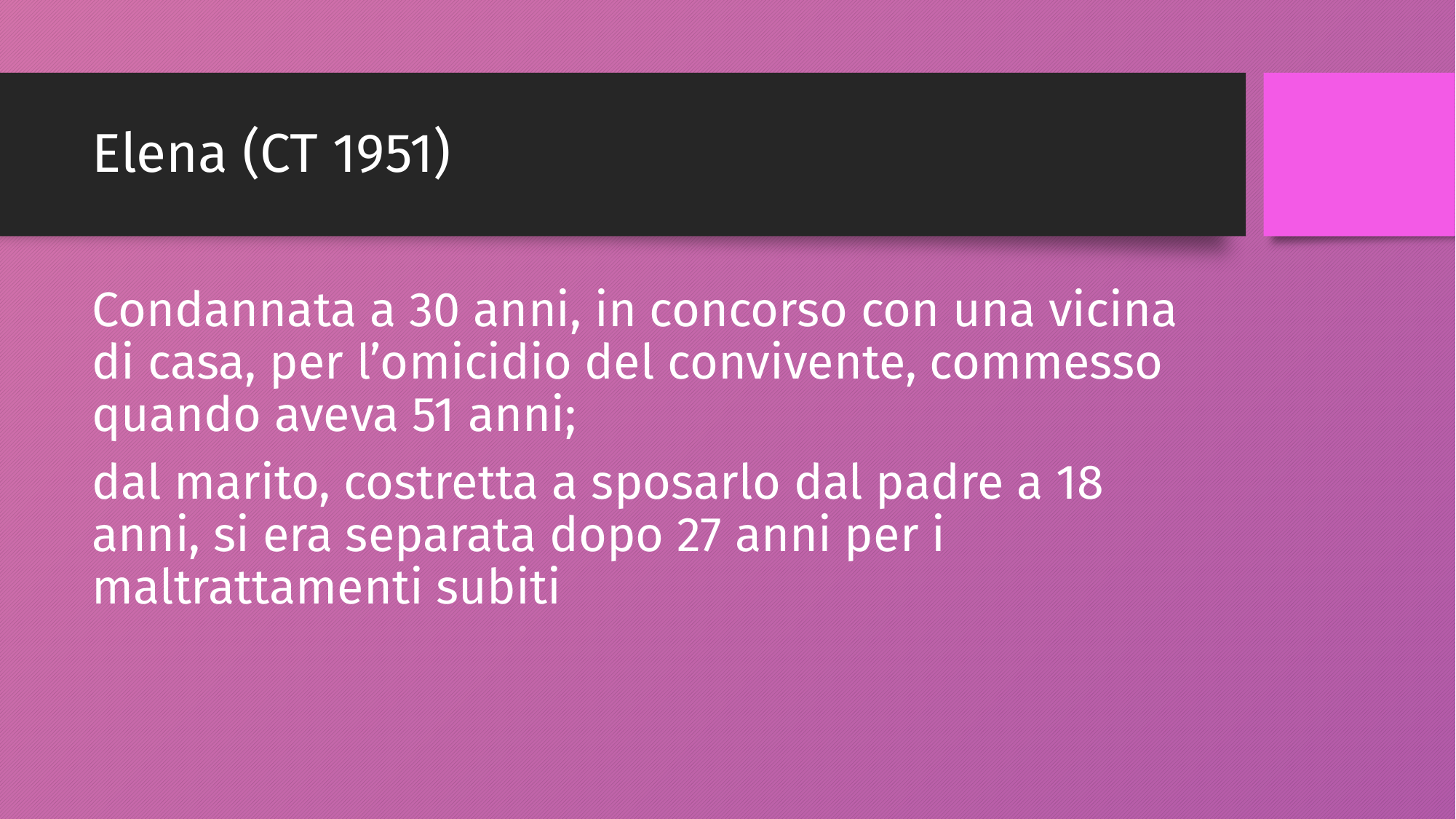

# Elena (CT 1951)
Condannata a 30 anni, in concorso con una vicina di casa, per l’omicidio del convivente, commesso quando aveva 51 anni;
dal marito, costretta a sposarlo dal padre a 18 anni, si era separata dopo 27 anni per i maltrattamenti subiti